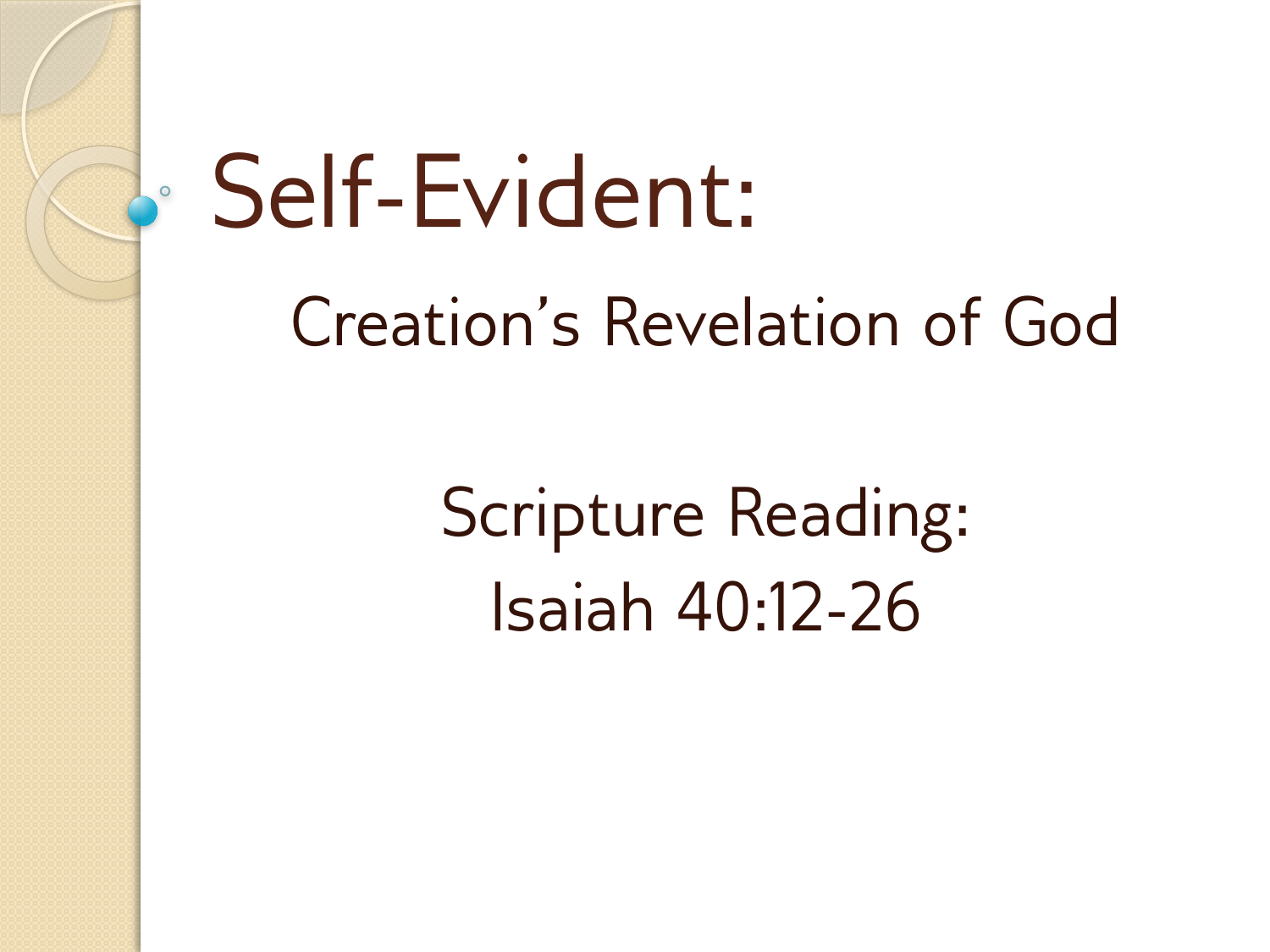

# Self-Evident:
Creation’s Revelation of God

Scripture Reading:
Isaiah 40:12-26